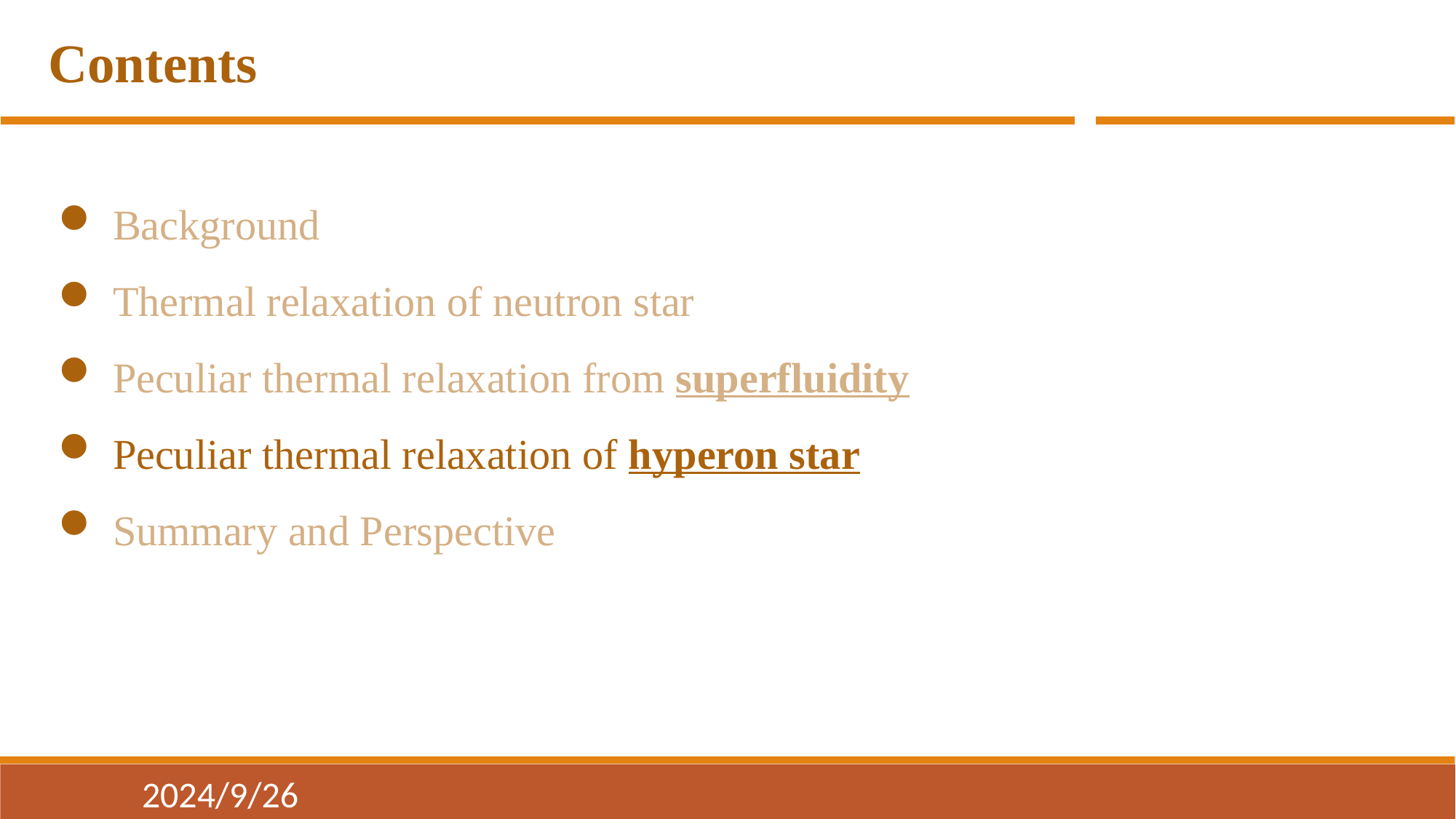

Contents

Background
Thermal relaxation of neutron star
Peculiar thermal relaxation from superfluidity
Peculiar thermal relaxation of hyperon star
Summary and Perspective

2024/9/26